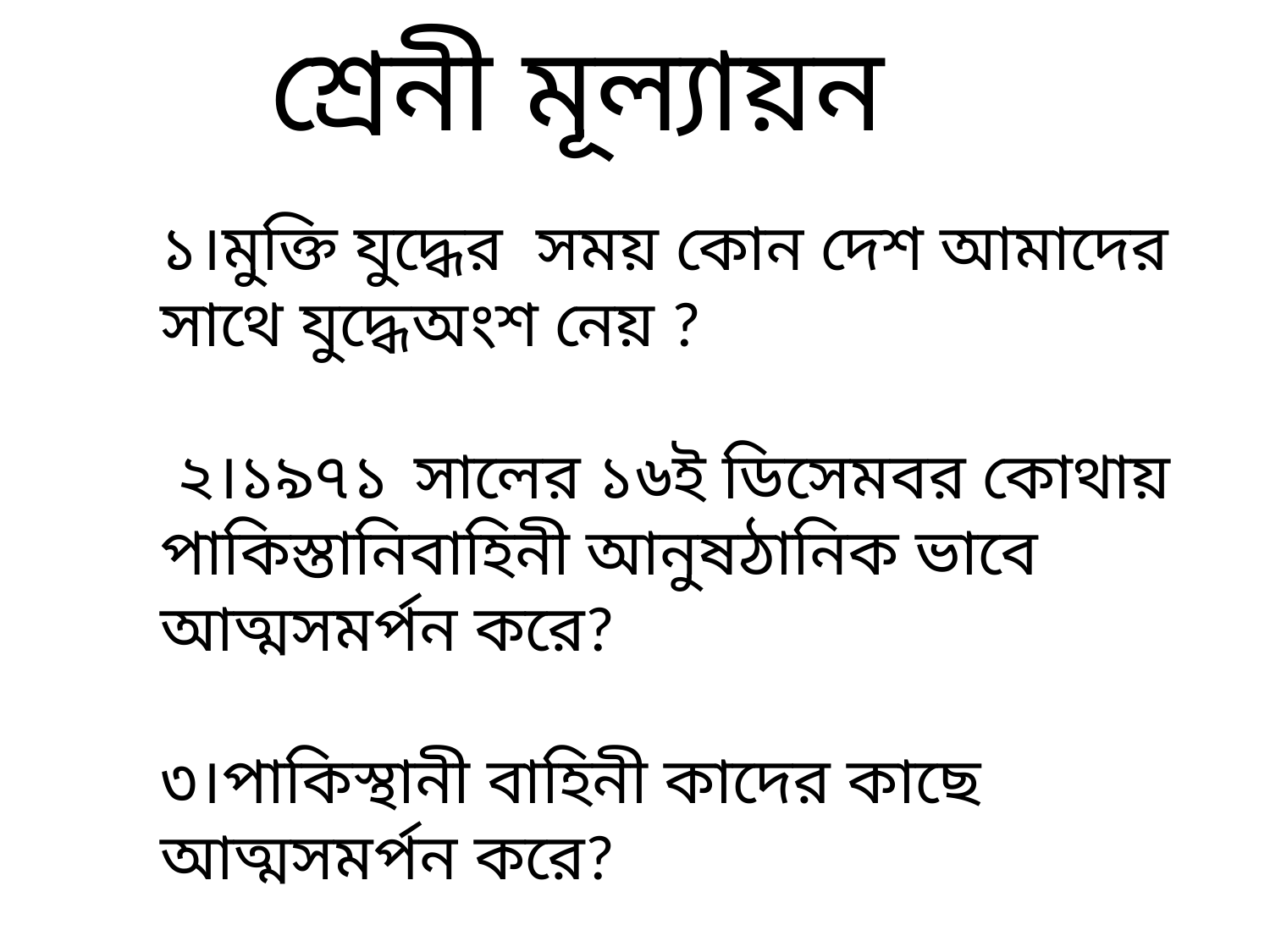

শ্রেনী মূল্যায়ন
১।মুক্তি যুদ্ধের  সময় কোন দেশ আমাদের  সাথে যুদ্ধেঅংশ নেয় ?

 ২।১৯৭১	সালের ১৬ই ডিসেমবর কোথায় পাকিস্তানিবাহিনী আনুষঠানিক ভাবে আত্মসমর্পন করে?

৩।পাকিস্থানী বাহিনী কাদের কাছে আত্মসমর্পন করে?